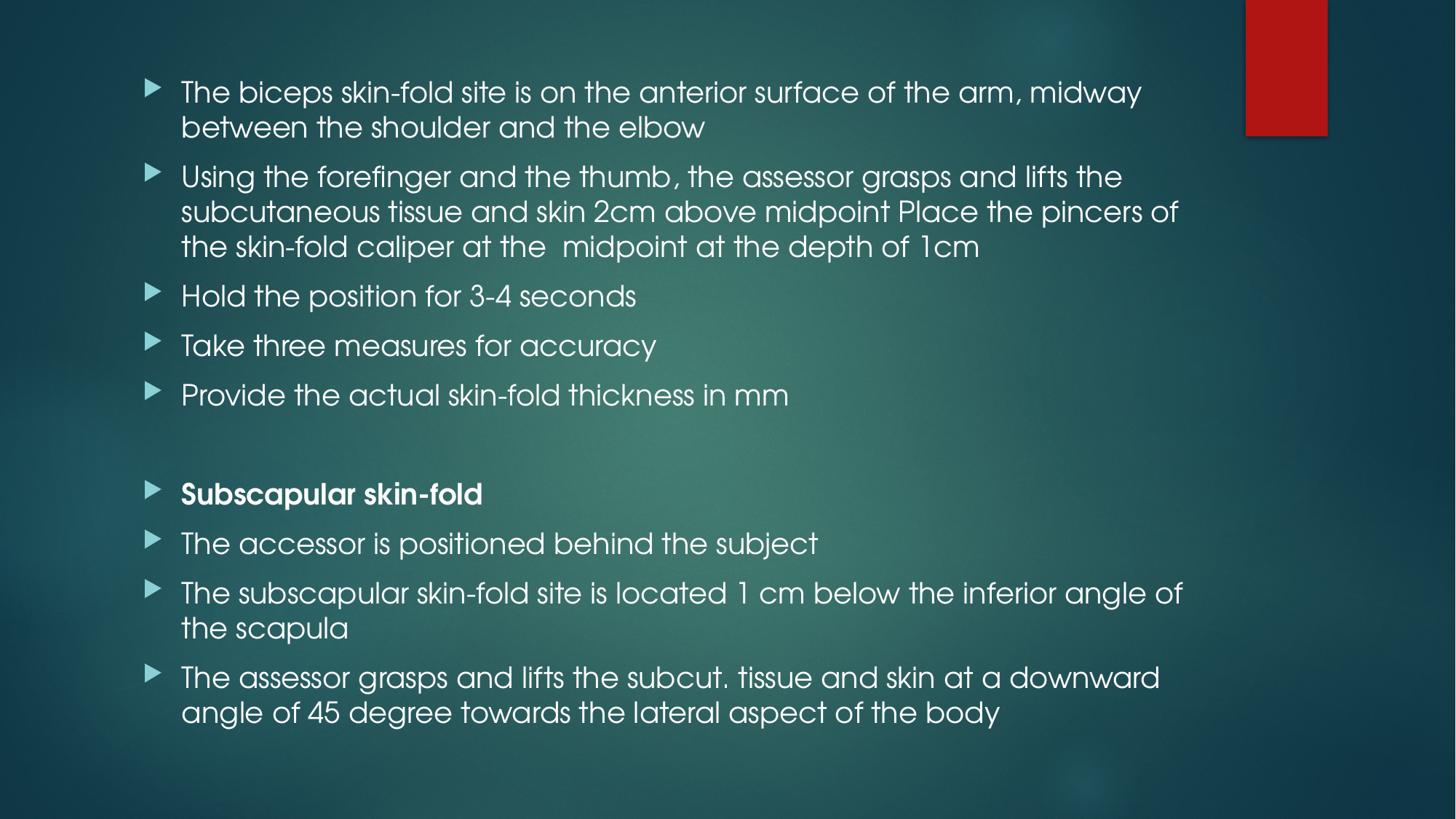

The biceps skin-fold site is on the anterior surface of the arm, midway between the shoulder and the elbow
Using the forefinger and the thumb, the assessor grasps and lifts the subcutaneous tissue and skin 2cm above midpoint Place the pincers of the skin-fold caliper at the  midpoint at the depth of 1cm
Hold the position for 3-4 seconds
Take three measures for accuracy
Provide the actual skin-fold thickness in mm

Subscapular skin-fold
The accessor is positioned behind the subject
The subscapular skin-fold site is located 1 cm below the inferior angle of the scapula
The assessor grasps and lifts the subcut. tissue and skin at a downward angle of 45 degree towards the lateral aspect of the body